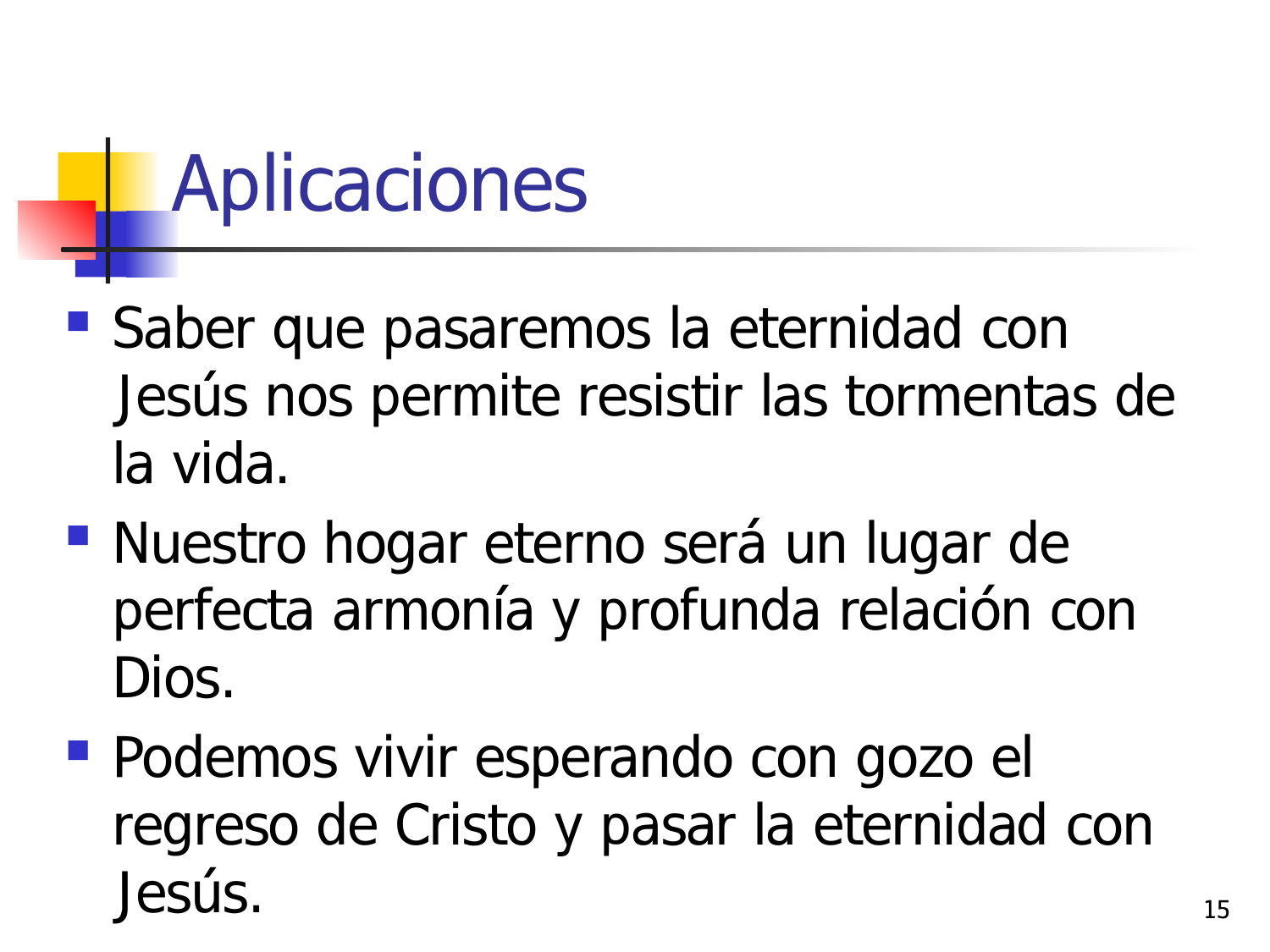

# Aplicaciones
Saber que pasaremos la eternidad con Jesús nos permite resistir las tormentas de la vida.
Nuestro hogar eterno será un lugar de perfecta armonía y profunda relación con Dios.
Podemos vivir esperando con gozo el regreso de Cristo y pasar la eternidad con Jesús.
15